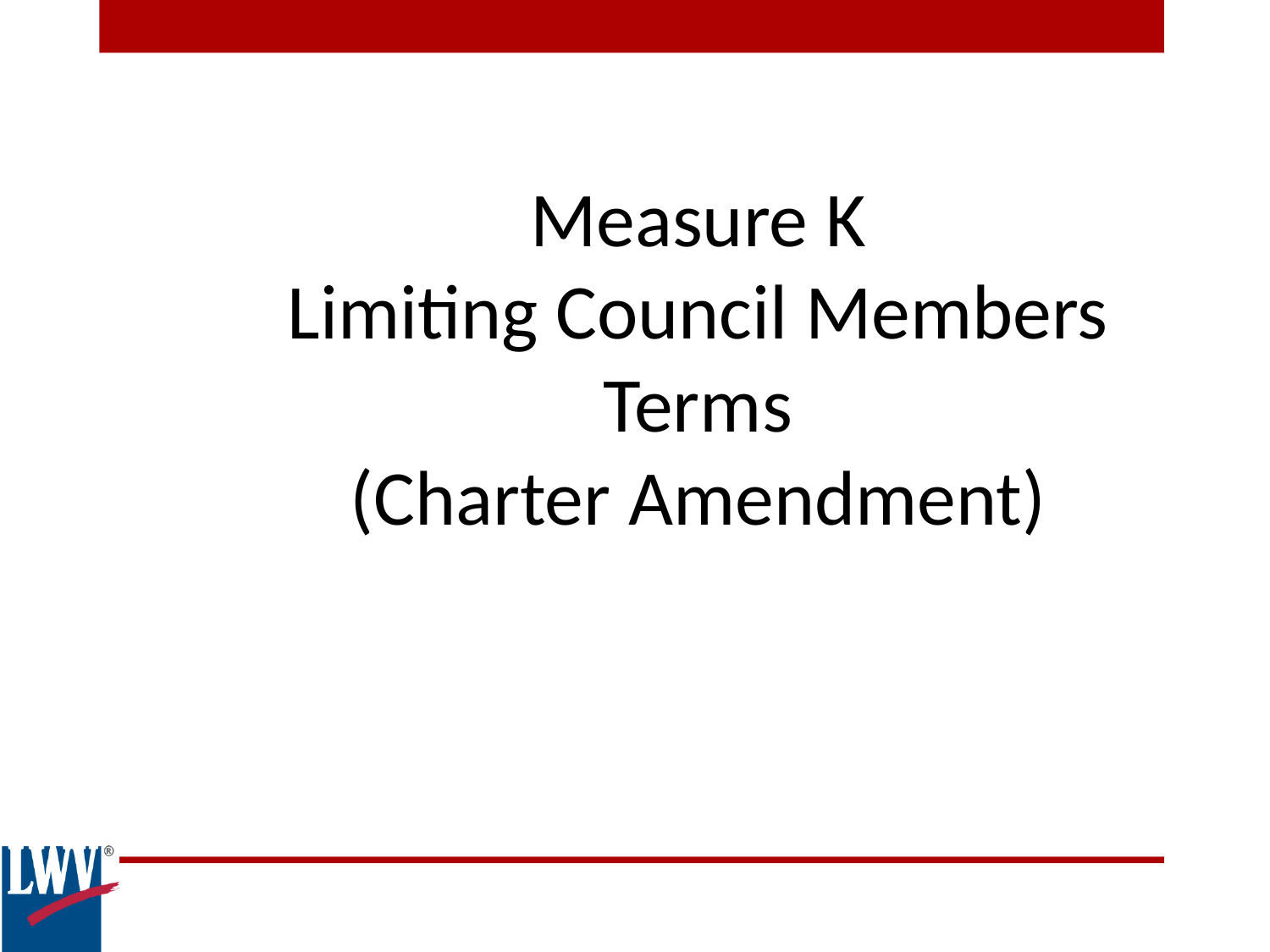

Measure K
Limiting Council Members Terms
(Charter Amendment)